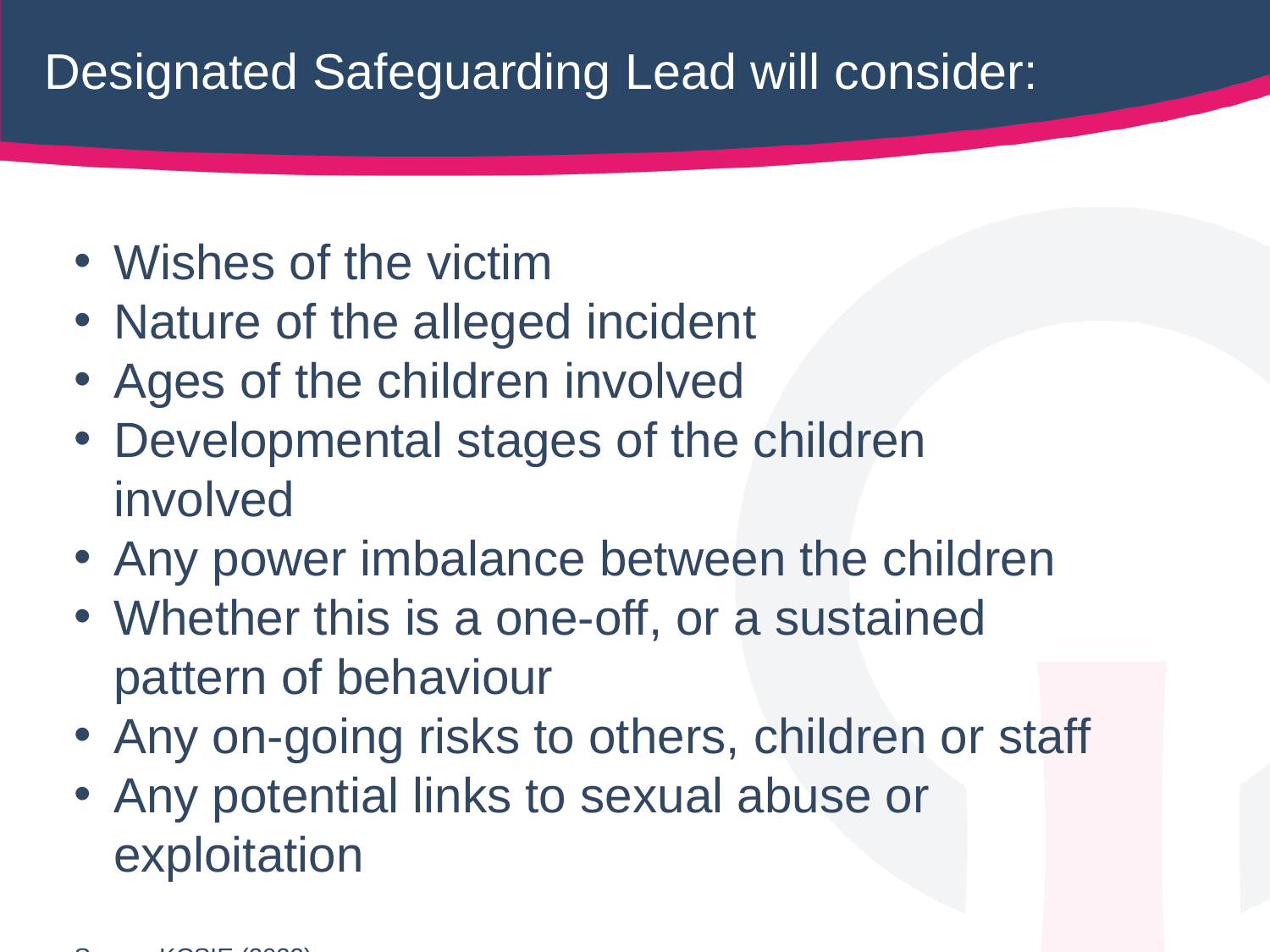

# Designated Safeguarding Lead will consider:
Wishes of the victim
Nature of the alleged incident
Ages of the children involved
Developmental stages of the children involved
Any power imbalance between the children
Whether this is a one-off, or a sustained pattern of behaviour
Any on-going risks to others, children or staff
Any potential links to sexual abuse or exploitation

Source KCSIE (2022)